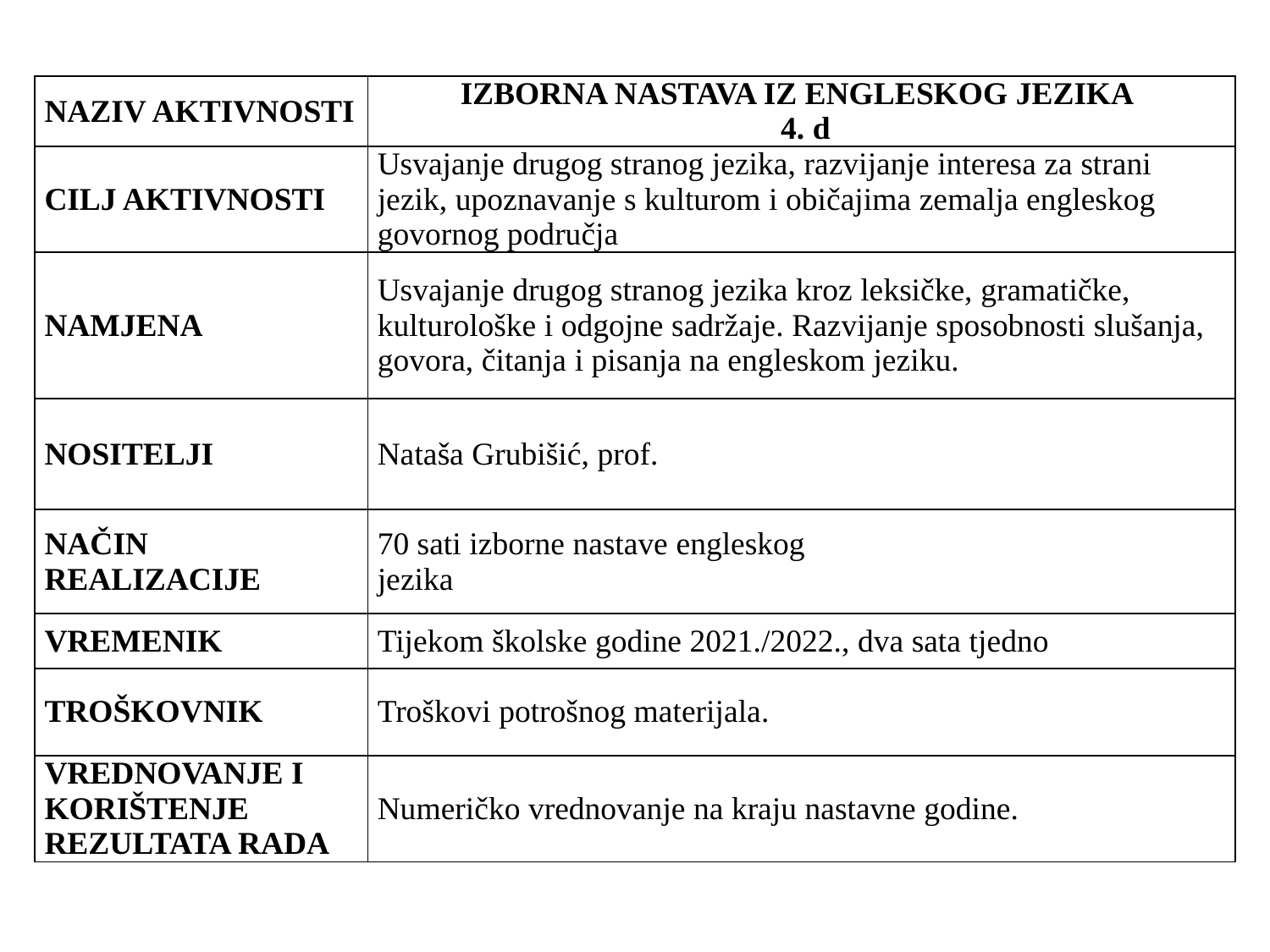

| NAZIV AKTIVNOSTI | IZBORNA NASTAVA IZ ENGLESKOG JEZIKA   4. d |
| --- | --- |
| CILJ AKTIVNOSTI | Usvajanje drugog stranog jezika, razvijanje interesa za strani jezik, upoznavanje s kulturom i običajima zemalja engleskog govornog područja |
| NAMJENA | Usvajanje drugog stranog jezika kroz leksičke, gramatičke, kulturološke i odgojne sadržaje. Razvijanje sposobnosti slušanja, govora, čitanja i pisanja na engleskom jeziku. |
| NOSITELJI | Nataša Grubišić, prof. |
| NAČIN REALIZACIJE | 70 sati izborne nastave engleskog jezika |
| VREMENIK | Tijekom školske godine 2021./2022., dva sata tjedno |
| TROŠKOVNIK | Troškovi potrošnog materijala. |
| VREDNOVANJE I KORIŠTENJE REZULTATA RADA | Numeričko vrednovanje na kraju nastavne godine. |